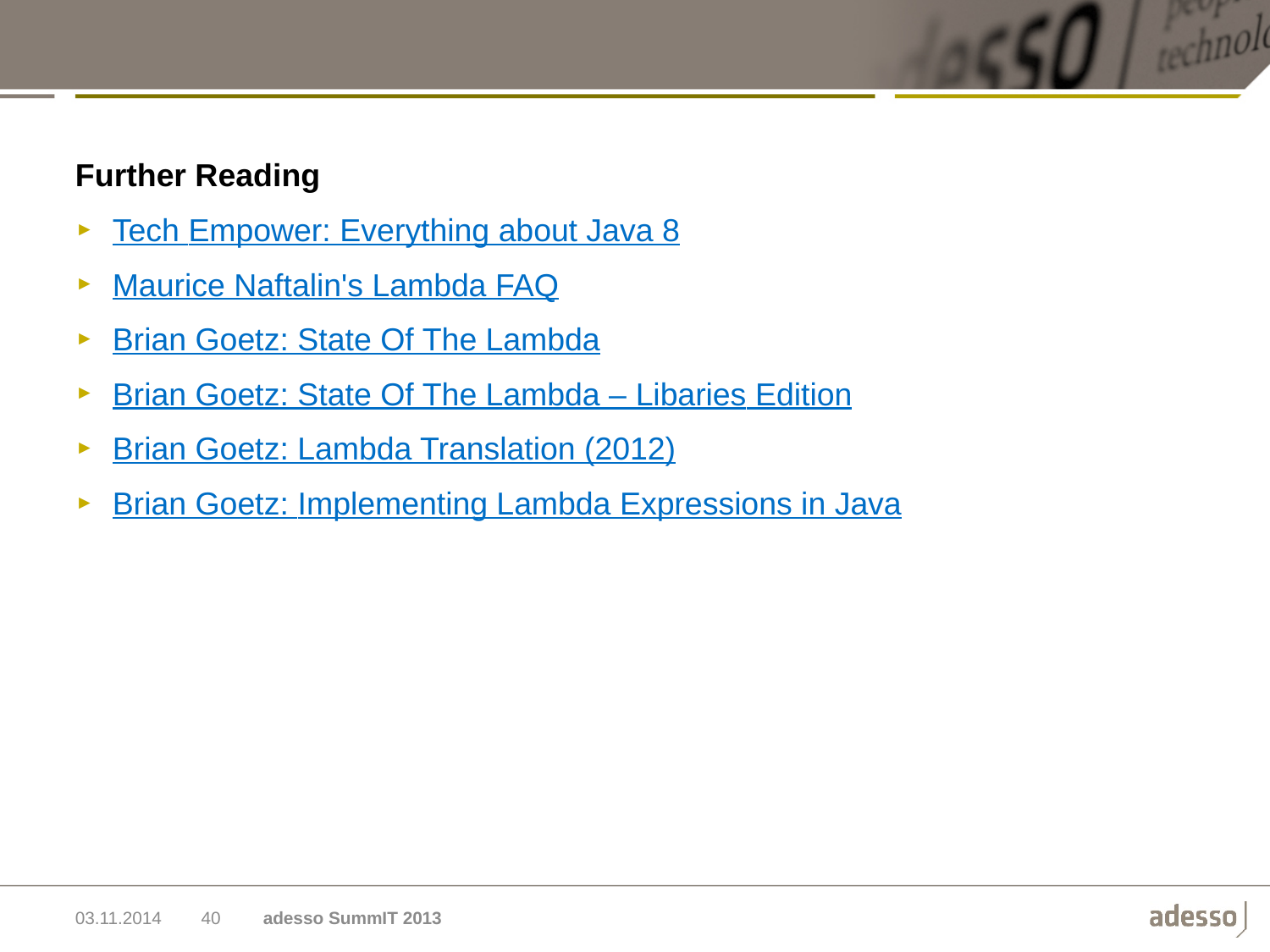

Further Reading
Tech Empower: Everything about Java 8
Maurice Naftalin's Lambda FAQ
Brian Goetz: State Of The Lambda
Brian Goetz: State Of The Lambda – Libaries Edition
Brian Goetz: Lambda Translation (2012)
Brian Goetz: Implementing Lambda Expressions in Java

03.11.2014
40
adesso SummIT 2013